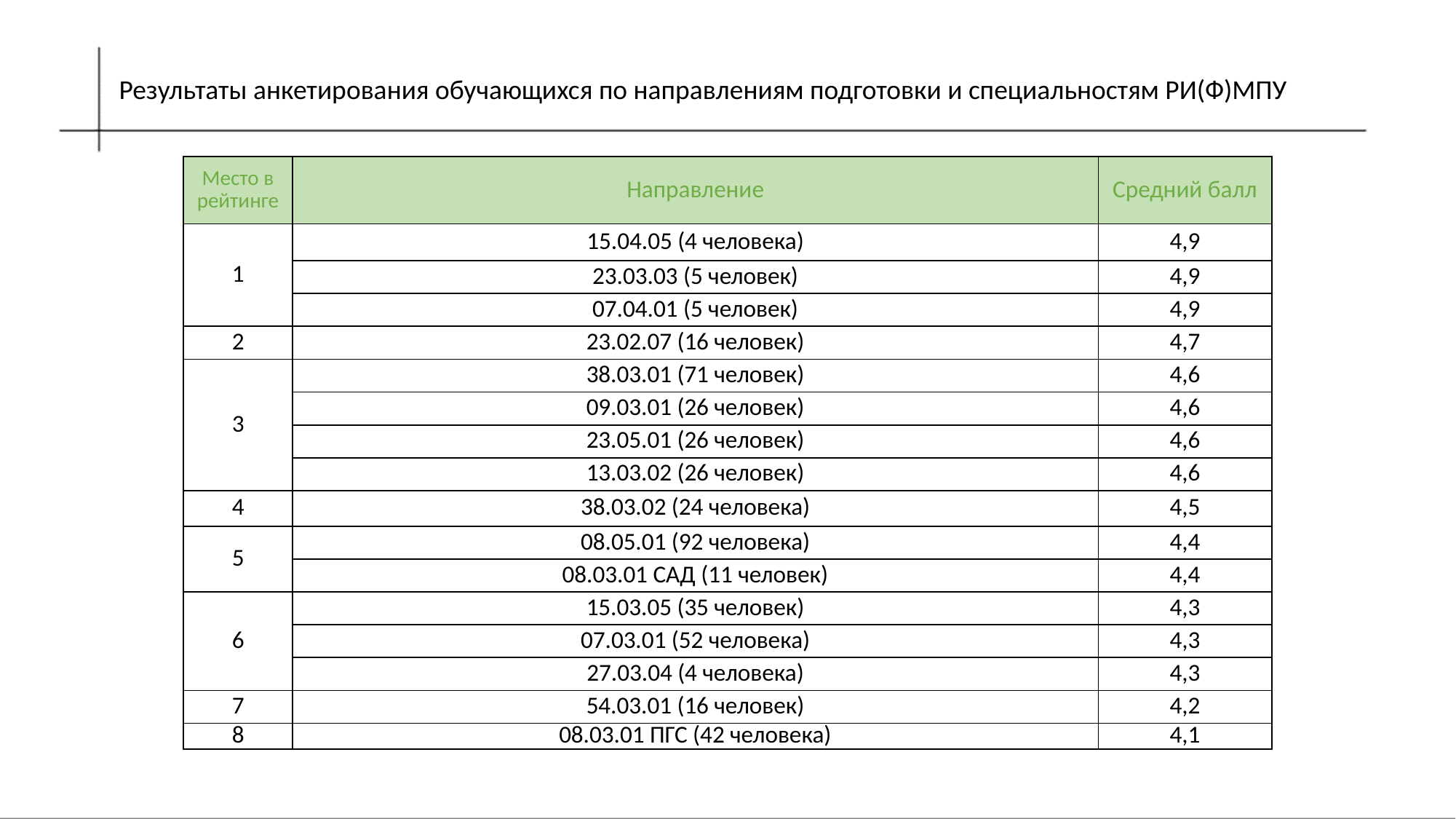

# Результаты анкетирования обучающихся по направлениям подготовки и специальностям РИ(Ф)МПУ
| Место в рейтинге | Направление | Средний балл |
| --- | --- | --- |
| 1 | 15.04.05 (4 человека) | 4,9 |
|  | 23.03.03 (5 человек) | 4,9 |
|  | 07.04.01 (5 человек) | 4,9 |
| 2 | 23.02.07 (16 человек) | 4,7 |
| 3 | 38.03.01 (71 человек) | 4,6 |
|  | 09.03.01 (26 человек) | 4,6 |
|  | 23.05.01 (26 человек) | 4,6 |
|  | 13.03.02 (26 человек) | 4,6 |
| 4 | 38.03.02 (24 человека) | 4,5 |
| 5 | 08.05.01 (92 человека) | 4,4 |
|  | 08.03.01 САД (11 человек) | 4,4 |
| 6 | 15.03.05 (35 человек) | 4,3 |
|  | 07.03.01 (52 человека) | 4,3 |
|  | 27.03.04 (4 человека) | 4,3 |
| 7 | 54.03.01 (16 человек) | 4,2 |
| 8 | 08.03.01 ПГС (42 человека) | 4,1 |